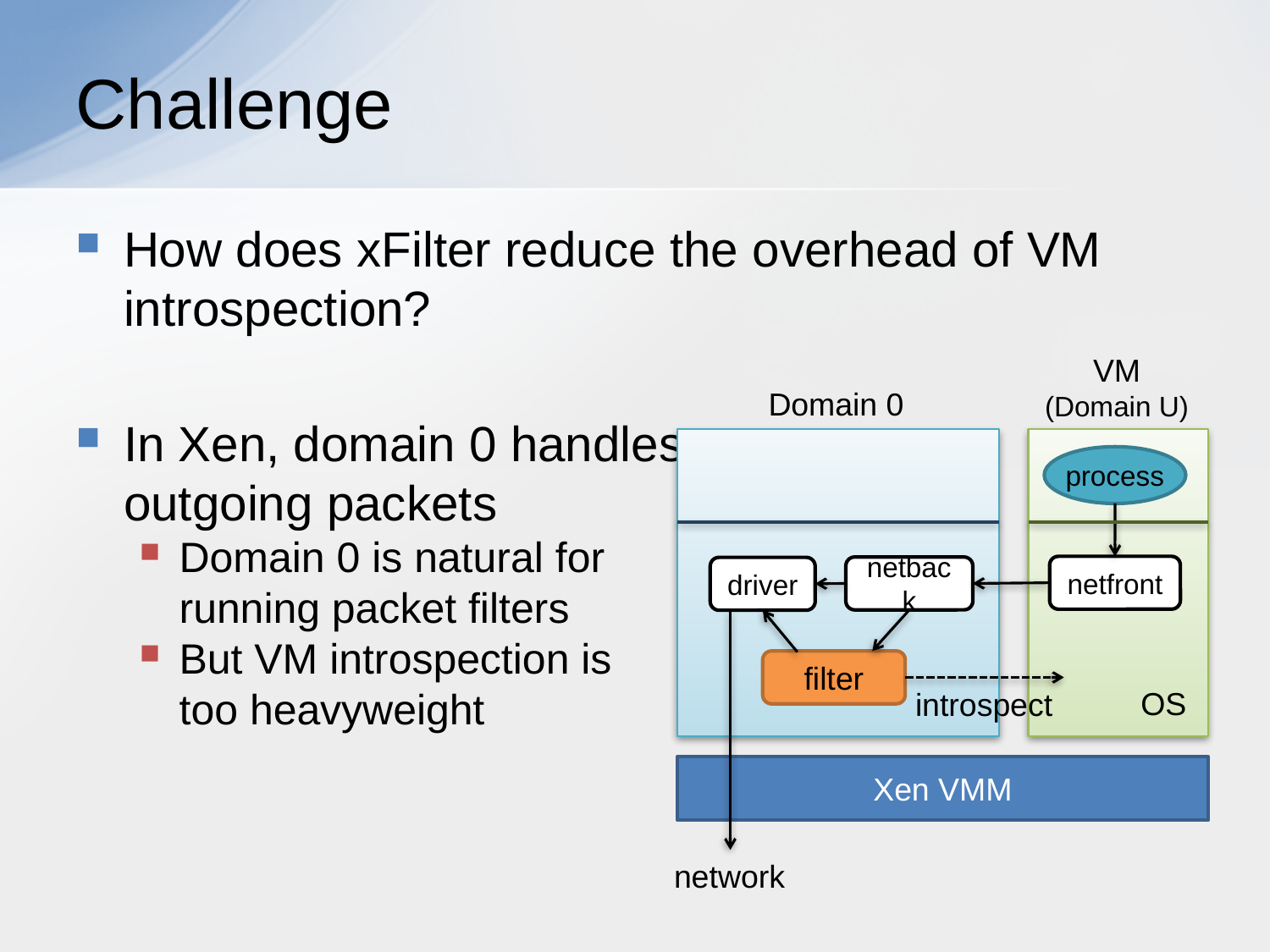

# Challenge
How does xFilter reduce the overhead of VM introspection?

In Xen, domain 0 handles
outgoing packets
Domain 0 is natural for
running packet filters
But VM introspection is
too heavyweight
VM
(Domain U)
Domain 0

process
netfront
netback
driver
filter
introspect
OS
Xen VMM
network